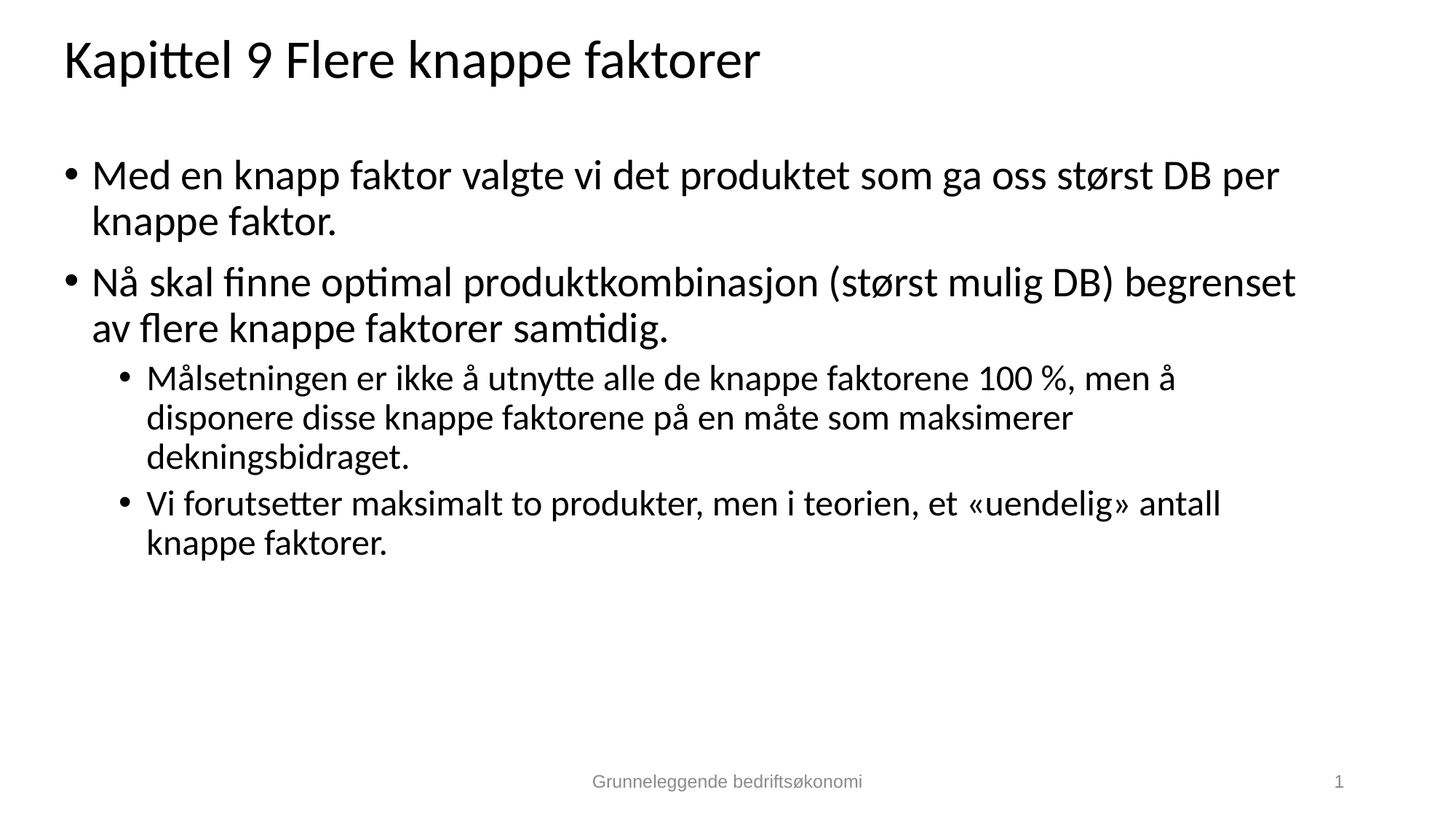

# Kapittel 9 Flere knappe faktorer
Med en knapp faktor valgte vi det produktet som ga oss størst DB per knappe faktor.
Nå skal finne optimal produktkombinasjon (størst mulig DB) begrenset av flere knappe faktorer samtidig.
Målsetningen er ikke å utnytte alle de knappe faktorene 100 %, men å disponere disse knappe faktorene på en måte som maksimerer dekningsbidraget.
Vi forutsetter maksimalt to produkter, men i teorien, et «uendelig» antall knappe faktorer.

Grunneleggende bedriftsøkonomi
1